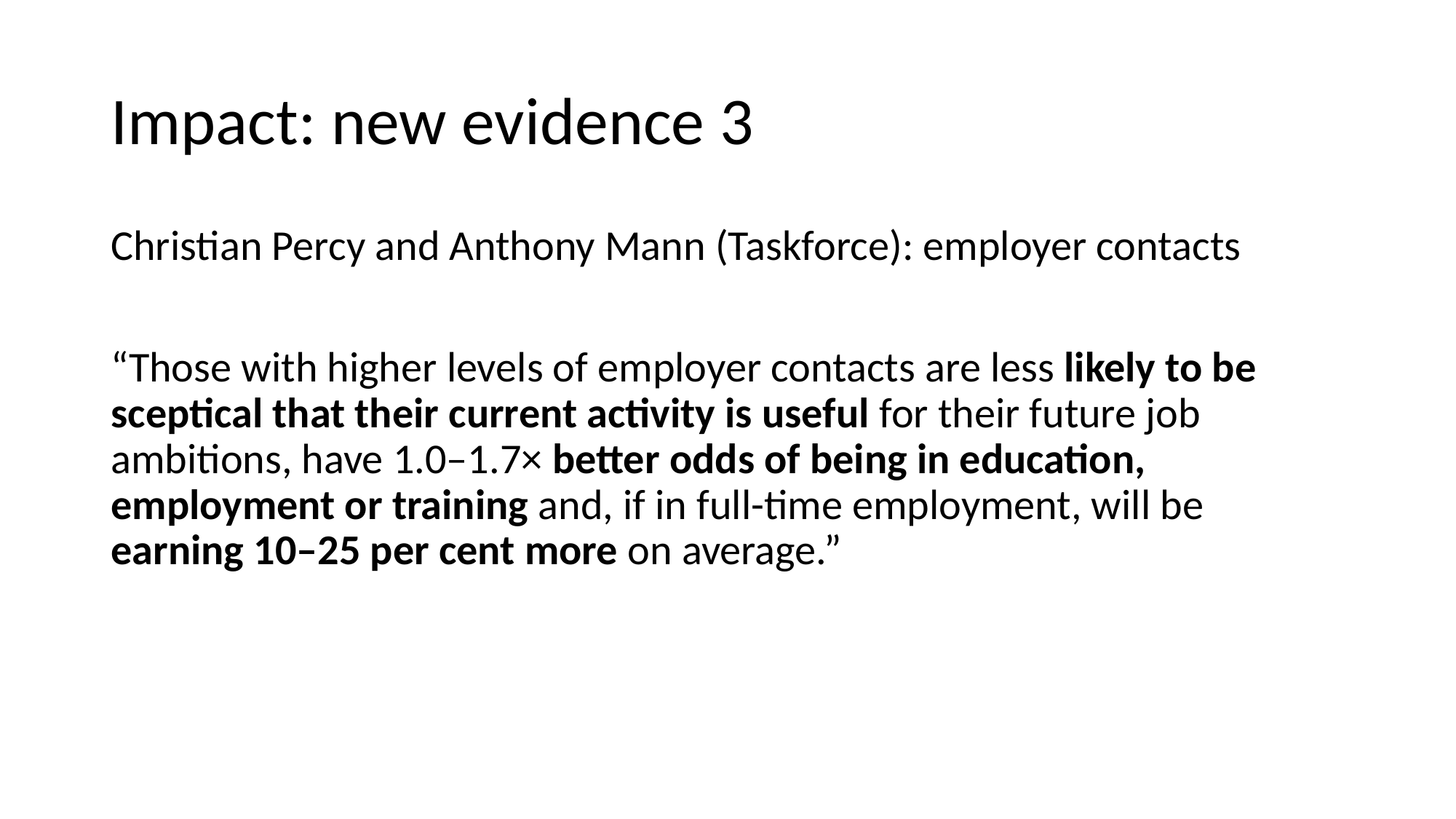

# Impact: new evidence 3
Christian Percy and Anthony Mann (Taskforce): employer contacts

“Those with higher levels of employer contacts are less likely to be sceptical that their current activity is useful for their future job ambitions, have 1.0–1.7× better odds of being in education, employment or training and, if in full-time employment, will be earning 10–25 per cent more on average.”